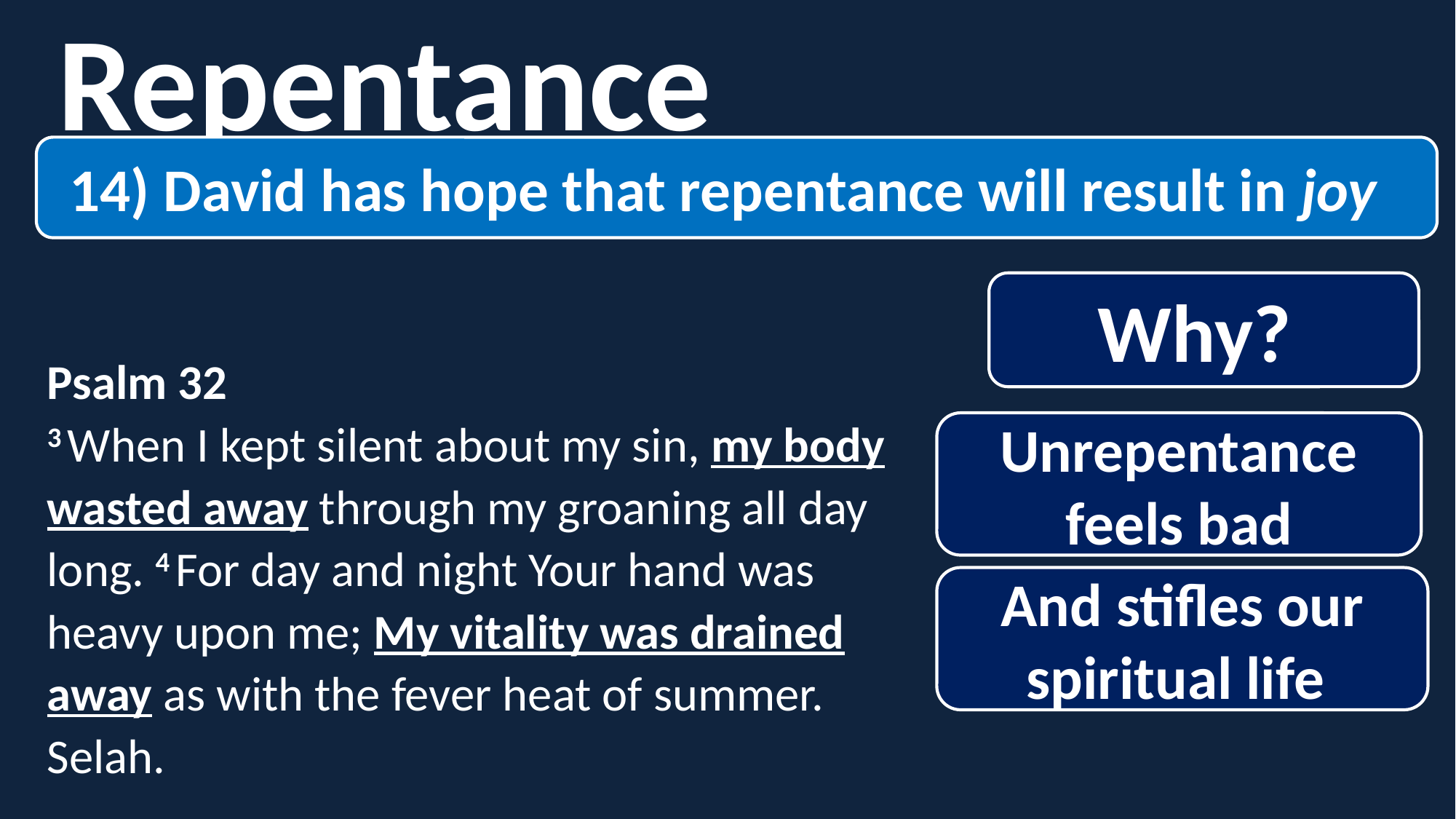

Repentance
14) David has hope that repentance will result in joy
Why?
Psalm 32
3 When I kept silent about my sin, my body wasted away through my groaning all day long. 4 For day and night Your hand was heavy upon me; My vitality was drained away as with the fever heat of summer. Selah.

Unrepentance feels bad
And stifles our spiritual life